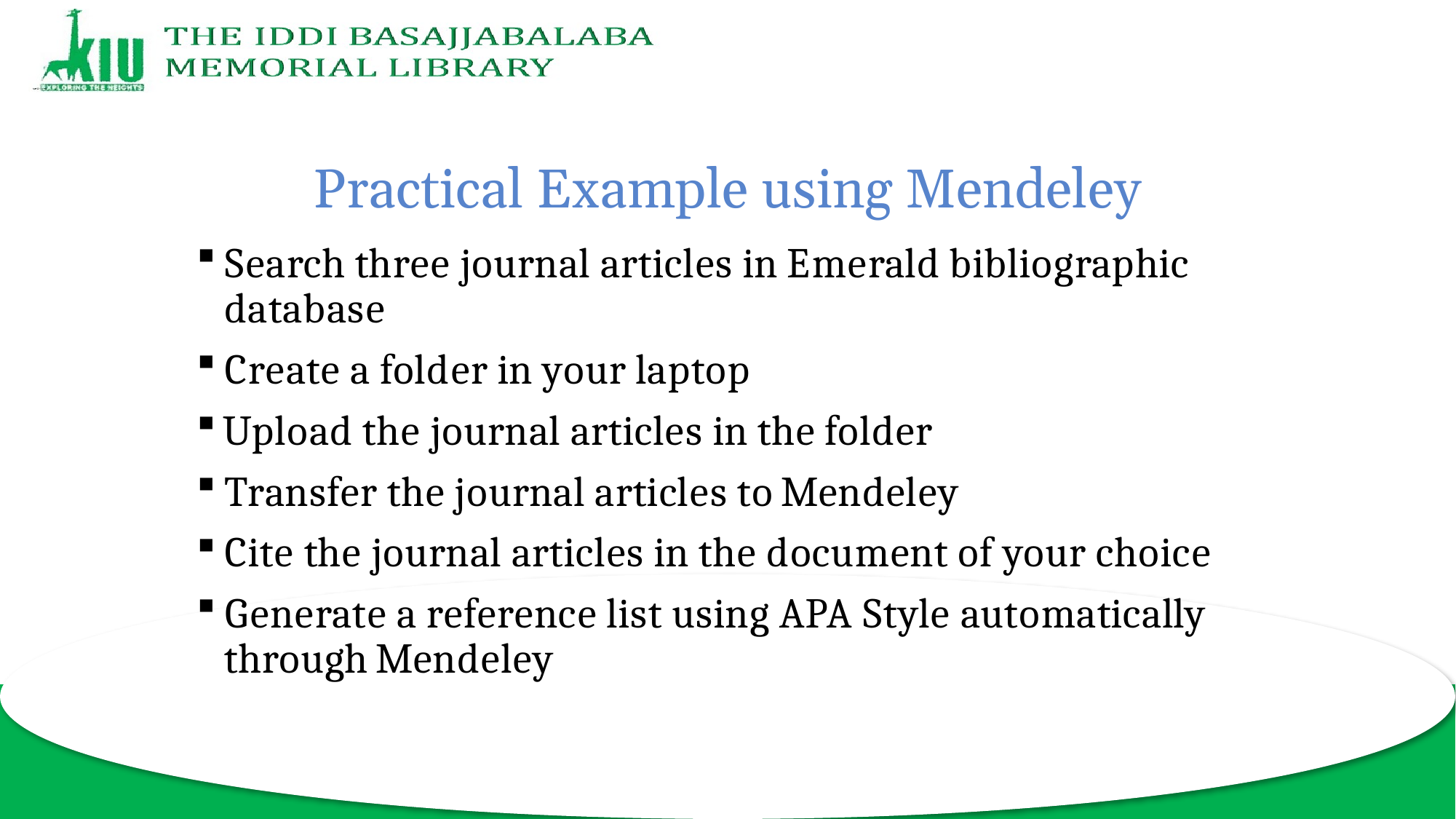

# Practical Example using Mendeley
Search three journal articles in Emerald bibliographic database
Create a folder in your laptop
Upload the journal articles in the folder
Transfer the journal articles to Mendeley
Cite the journal articles in the document of your choice
Generate a reference list using APA Style automatically through Mendeley